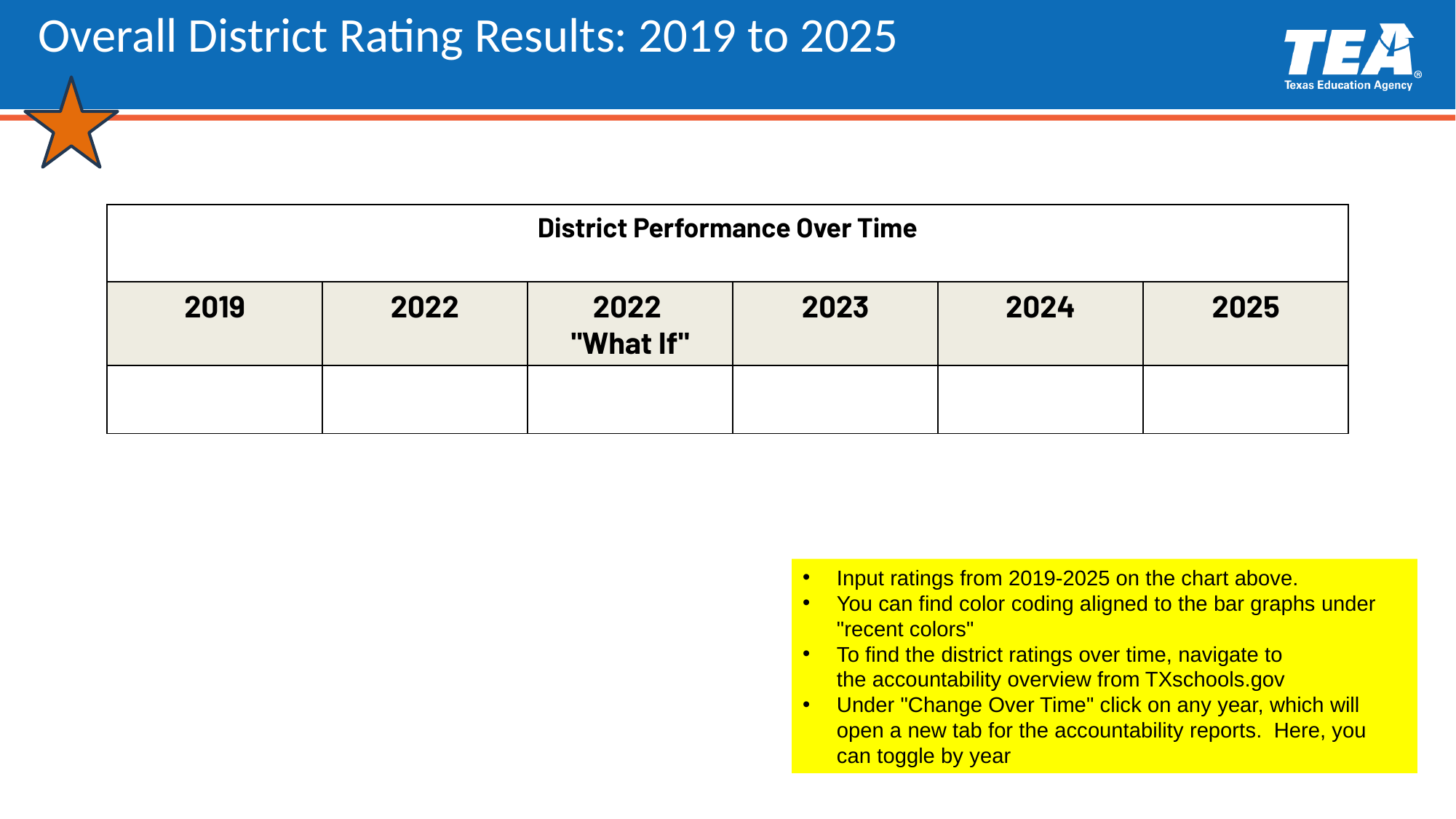

# Overall District Rating Results: 2019 to 2025

| District Performance Over Time |  |  |  |  |  |
| --- | --- | --- | --- | --- | --- |
| 2019 | 2022 | 2022 "What If" | 2023 | 2024 | 2025 |
|  |  |  |  |  |  |
Input ratings from 2019-2025 on the chart above.
You can find color coding aligned to the bar graphs under "recent colors"
To find the district ratings over time, navigate to the accountability overview from TXschools.gov
Under "Change Over Time" click on any year, which will open a new tab for the accountability reports.  Here, you can toggle by year